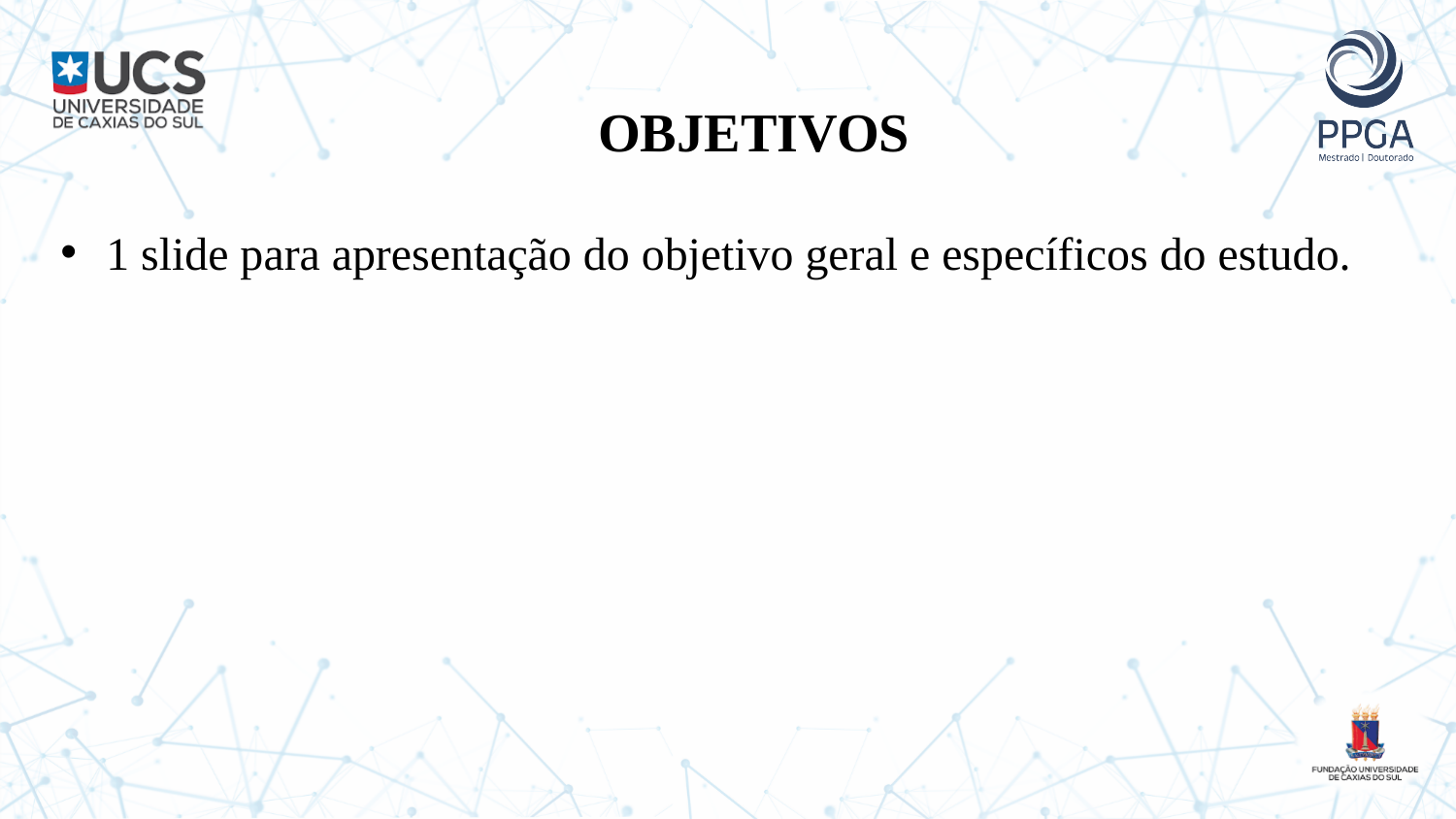

# OBJETIVOS
1 slide para apresentação do objetivo geral e específicos do estudo.